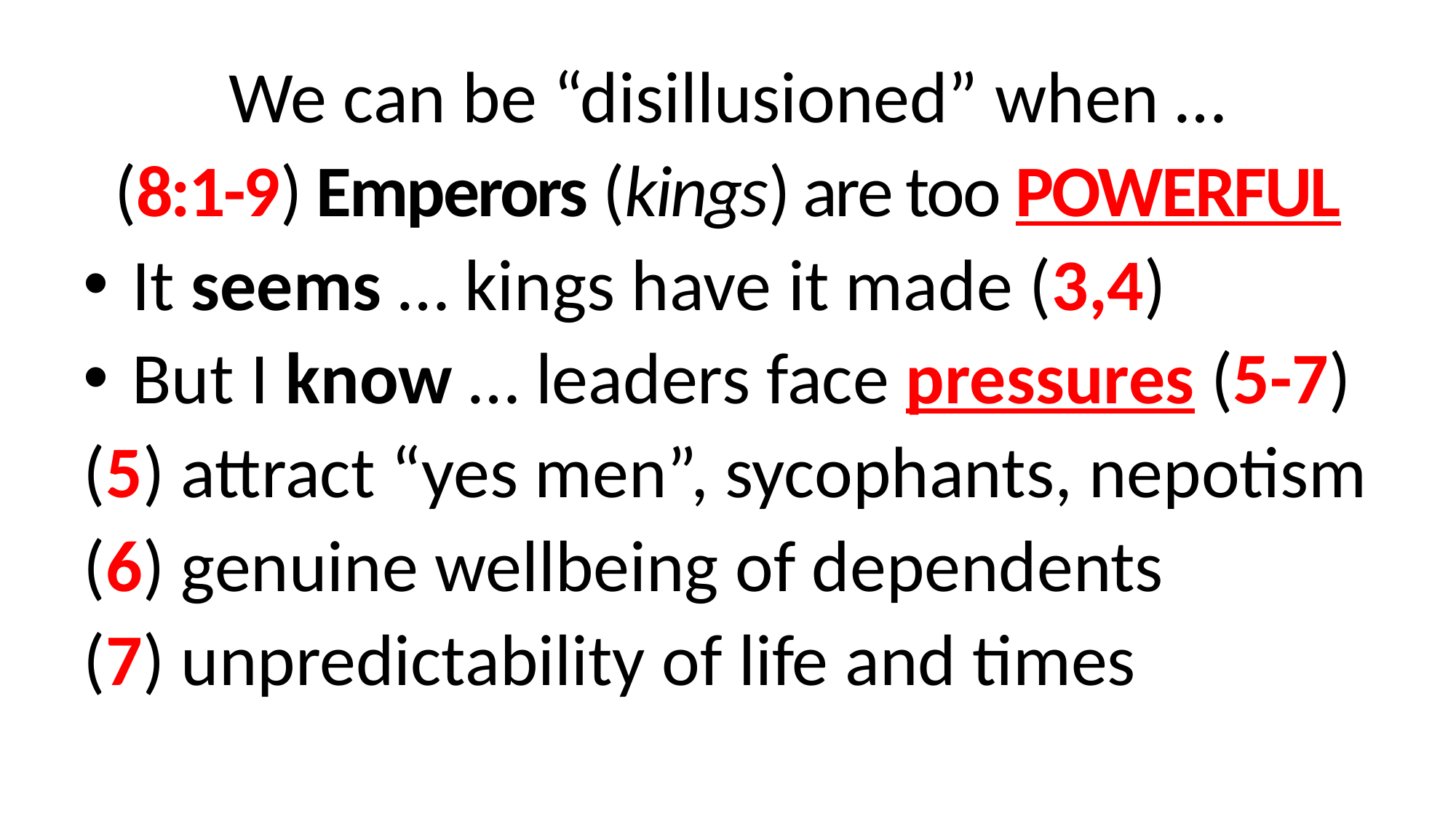

We can be “disillusioned” when …
(8:1-9) Emperors (kings) are too POWERFUL
It seems … kings have it made (3,4)
But I know … leaders face pressures (5-7)
(5) attract “yes men”, sycophants, nepotism
(6) genuine wellbeing of dependents
(7) unpredictability of life and times